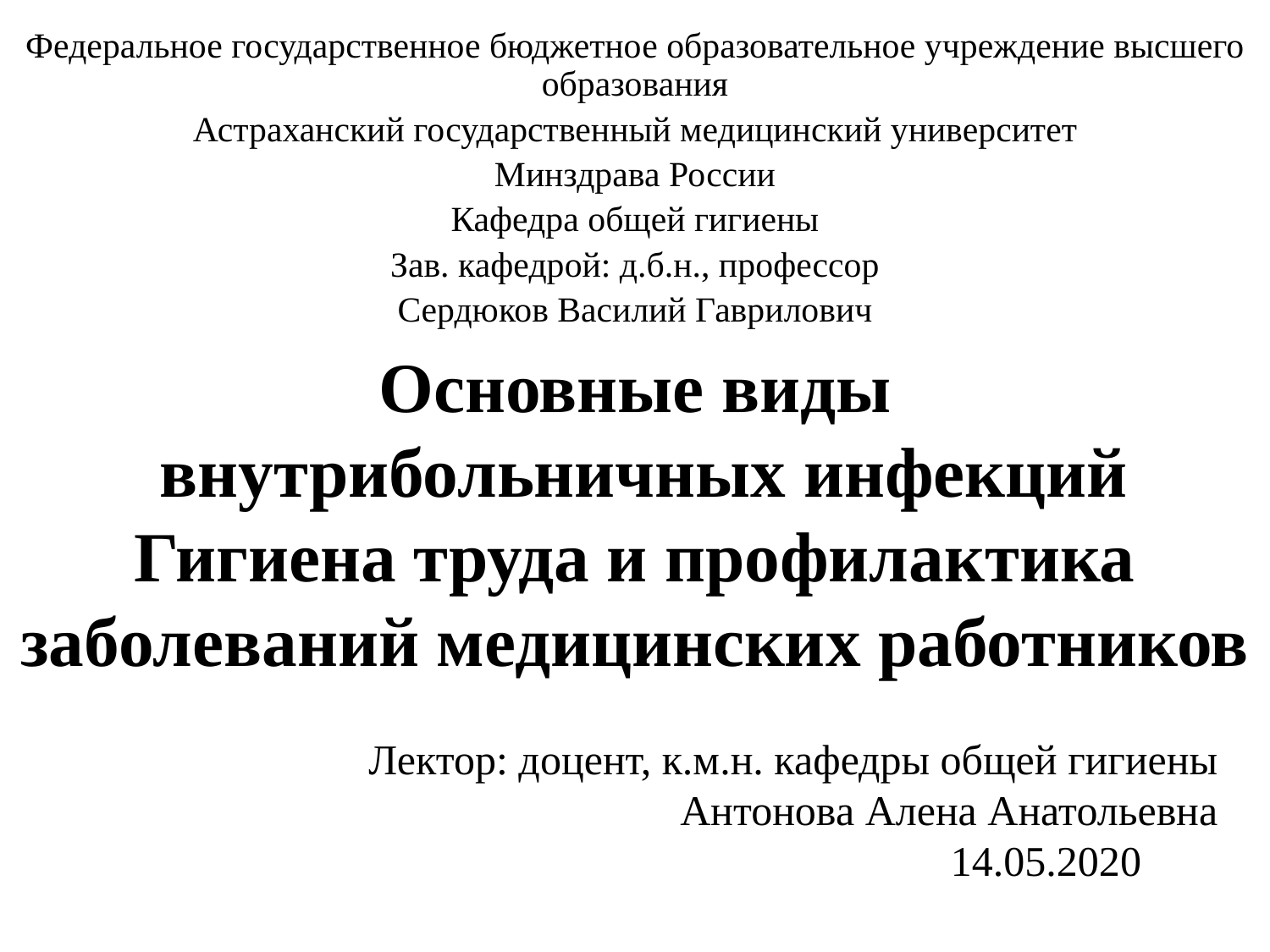

Федеральное государственное бюджетное образовательное учреждение высшего образования
Астраханский государственный медицинский университет
Минздрава России
Кафедра общей гигиены
Зав. кафедрой: д.б.н., профессор
Сердюков Василий Гаврилович

Основные виды
 внутрибольничных инфекций
Гигиена труда и профилактика заболеваний медицинских работников

Лектор: доцент, к.м.н. кафедры общей гигиены
Антонова Алена Анатольевна
                                                               14.05.2020